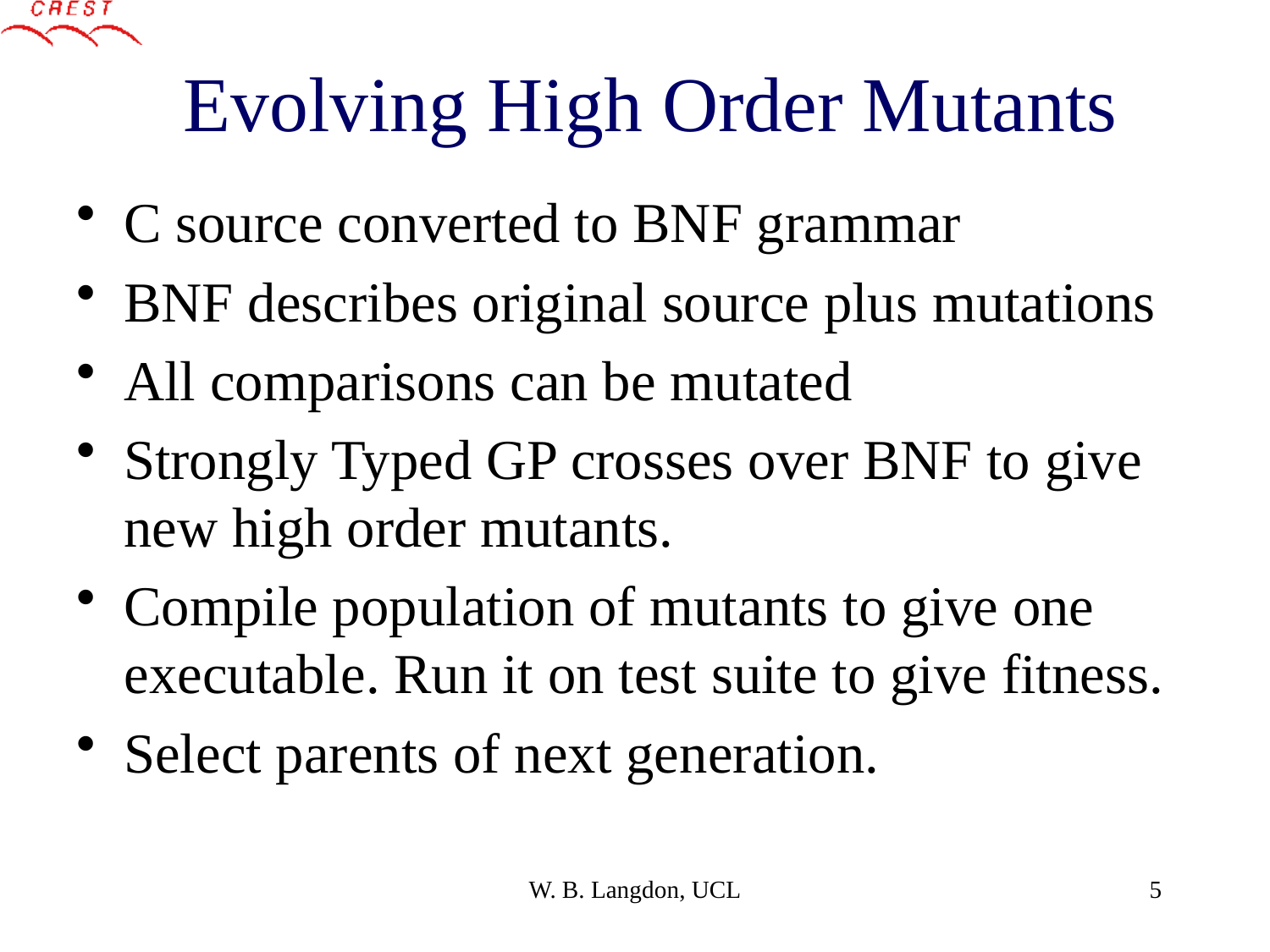

# Evolving High Order Mutants
C source converted to BNF grammar
BNF describes original source plus mutations
All comparisons can be mutated
Strongly Typed GP crosses over BNF to give new high order mutants.
Compile population of mutants to give one executable. Run it on test suite to give fitness.
Select parents of next generation.
W. B. Langdon, UCL
5